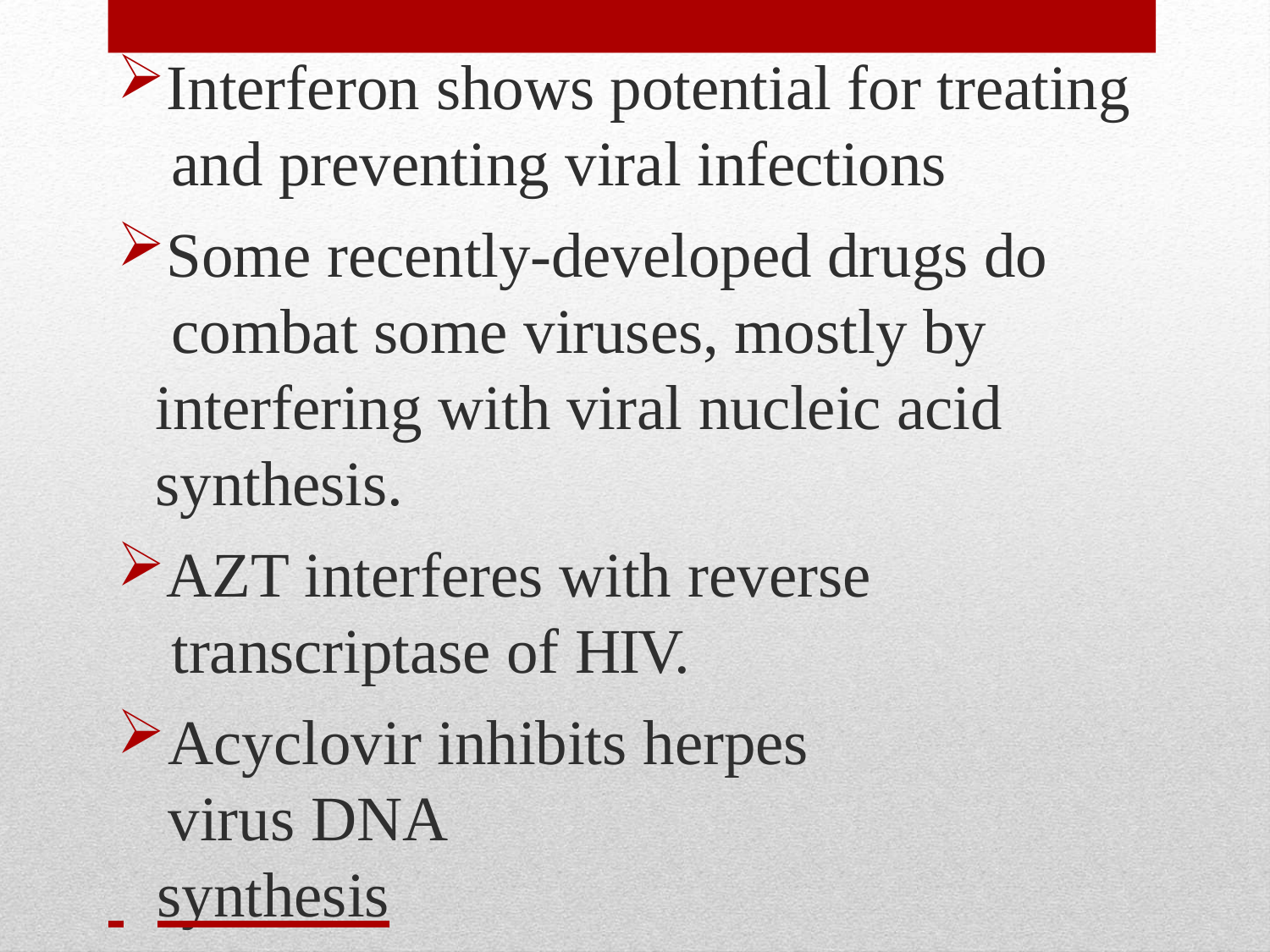

Interferon shows potential for treating  and preventing viral infections
Some recently-developed drugs do  combat some viruses, mostly by  interfering with viral nucleic acid  synthesis.
AZT interferes with reverse  transcriptase of HIV.
Acyclovir inhibits herpes virus DNA
 	synthesis